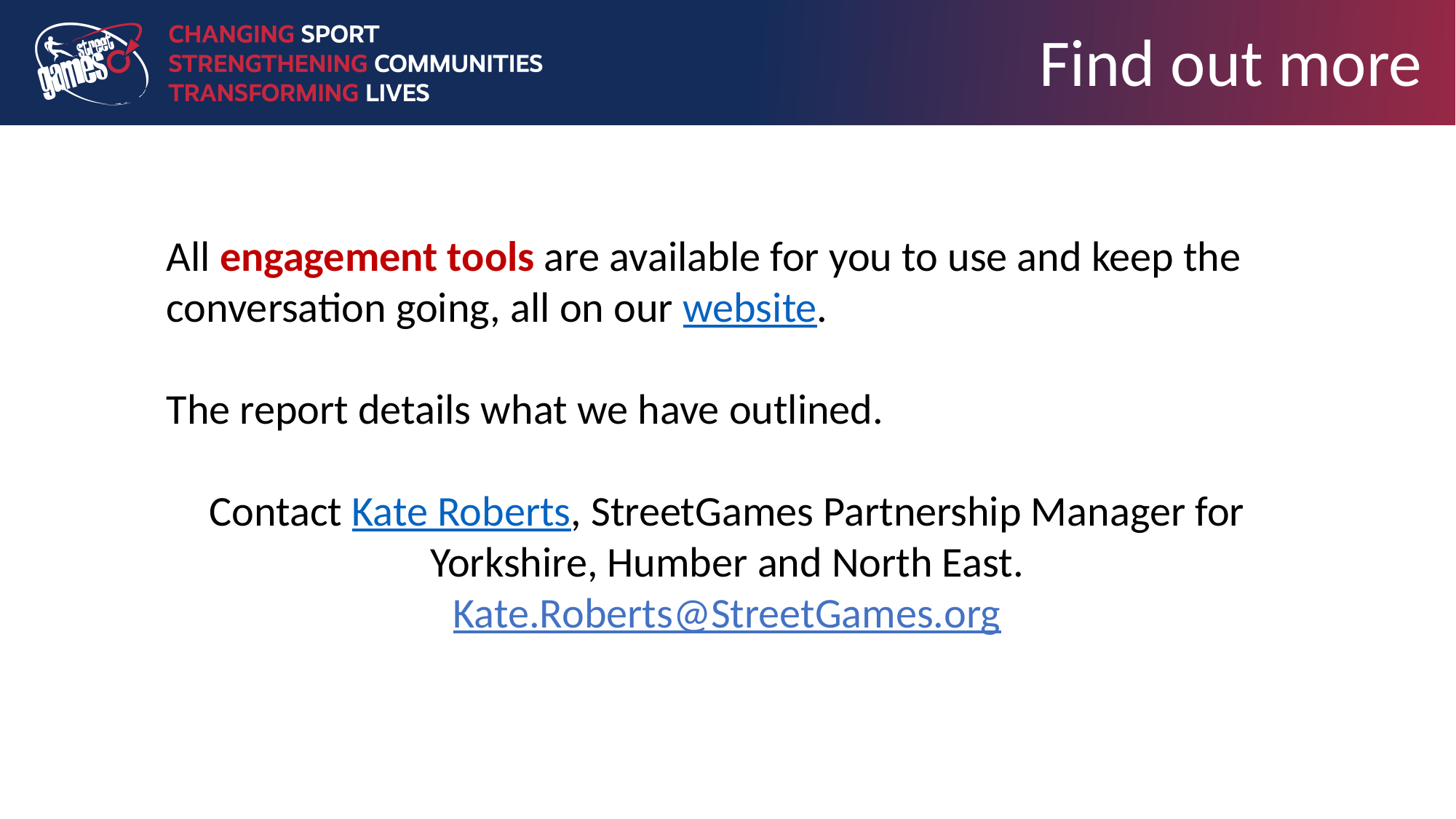

# Find out more
All engagement tools are available for you to use and keep the conversation going, all on our website.

The report details what we have outlined.

Contact Kate Roberts, StreetGames Partnership Manager for Yorkshire, Humber and North East. Kate.Roberts@StreetGames.org